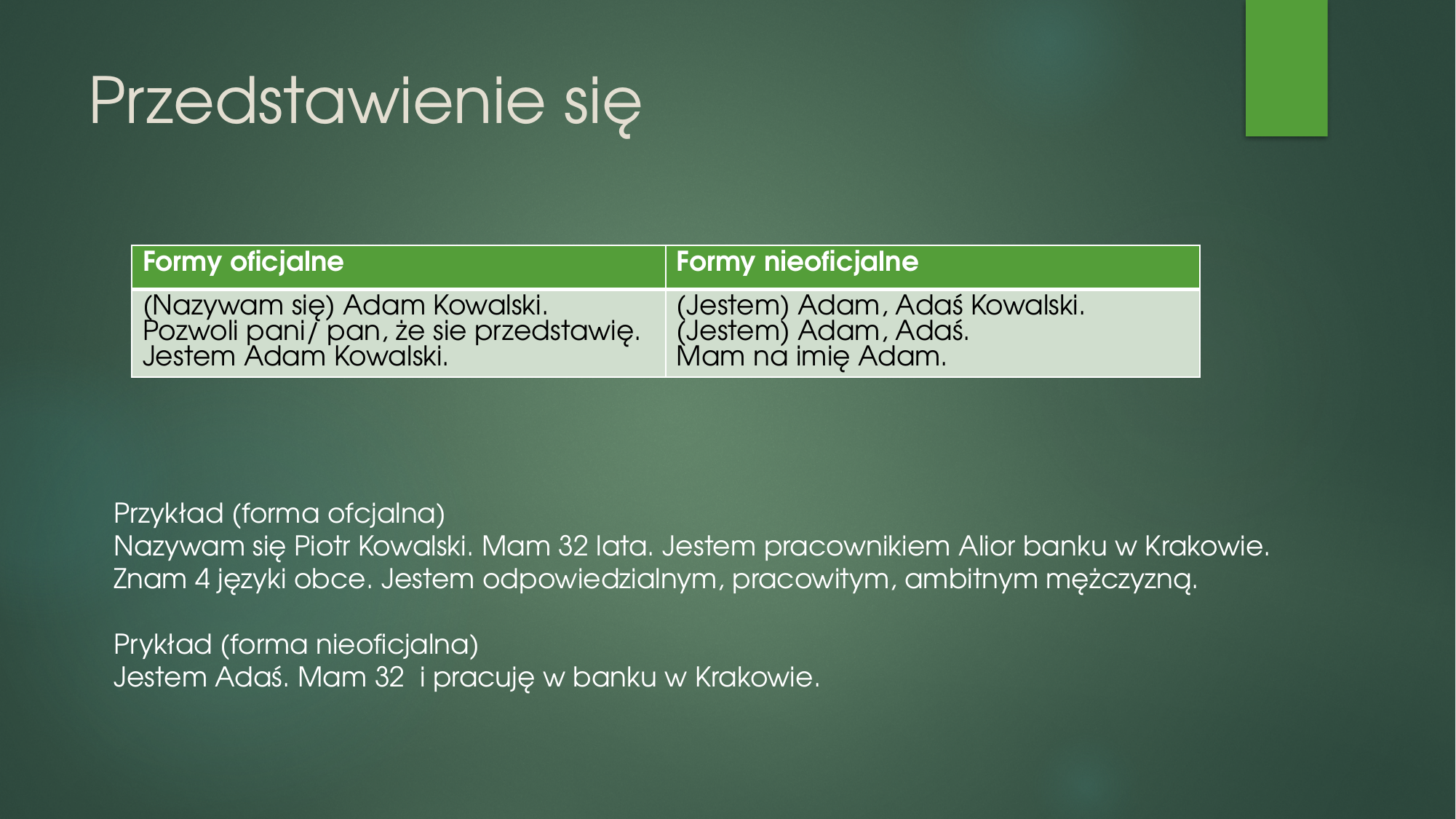

# Przedstawienie się
| Formy oficjalne | Formy nieoficjalne |
| --- | --- |
| (Nazywam się) Adam Kowalski. Pozwoli pani/ pan, że sie przedstawię. Jestem Adam Kowalski. | (Jestem) Adam, Adaś Kowalski. (Jestem) Adam, Adaś. Mam na imię Adam. |
Przykład (forma ofcjalna)
Nazywam się Piotr Kowalski. Mam 32 lata. Jestem pracownikiem Alior banku w Krakowie. Znam 4 języki obce. Jestem odpowiedzialnym, pracowitym, ambitnym mężczyzną.

Prykład (forma nieoficjalna)
Jestem Adaś. Mam 32  i pracuję w banku w Krakowie.